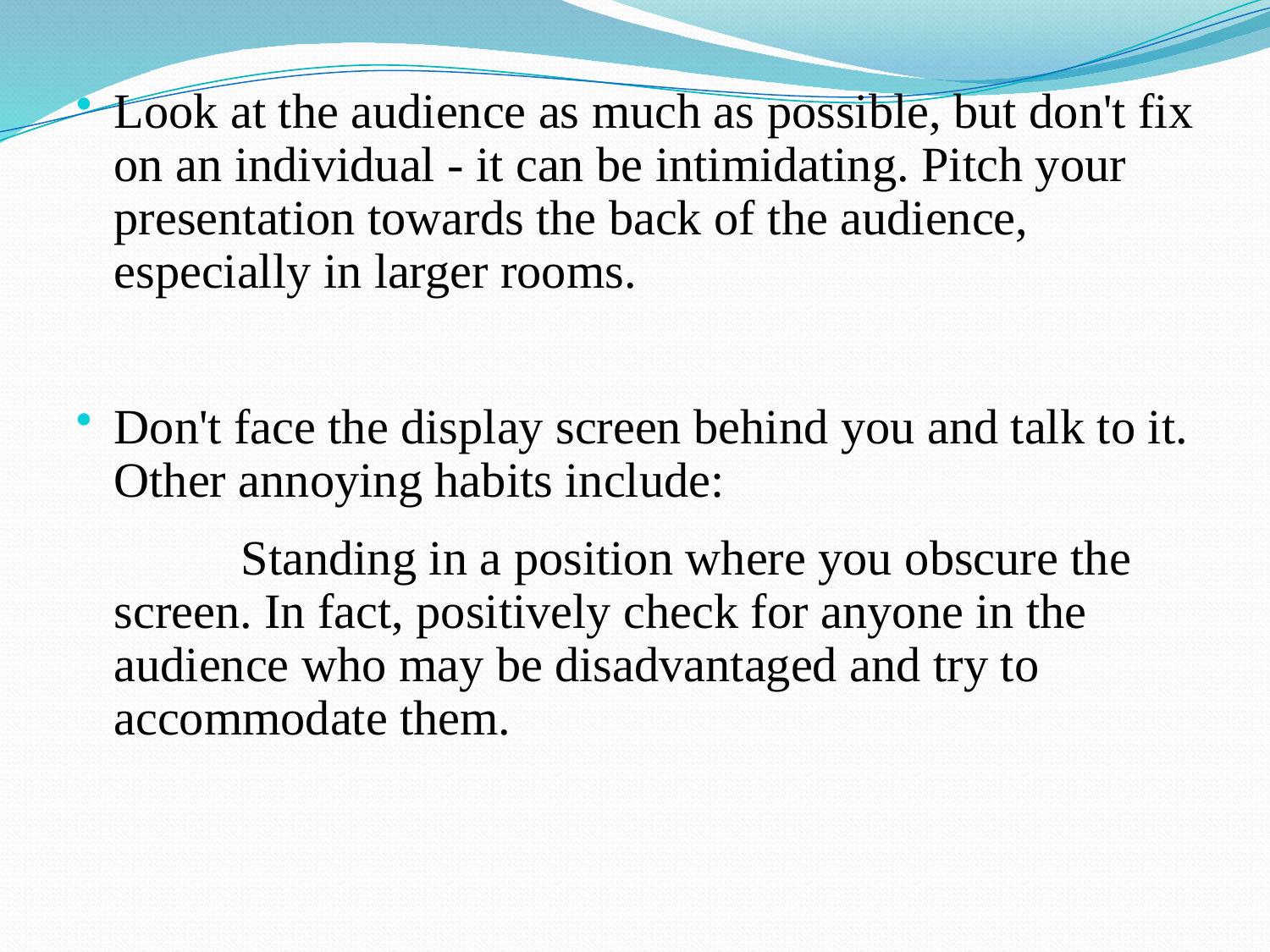

Look at the audience as much as possible, but don't fix on an individual - it can be intimidating. Pitch your presentation towards the back of the audience, especially in larger rooms.

Don't face the display screen behind you and talk to it. Other annoying habits include:
		Standing in a position where you obscure the screen. In fact, positively check for anyone in the audience who may be disadvantaged and try to accommodate them.